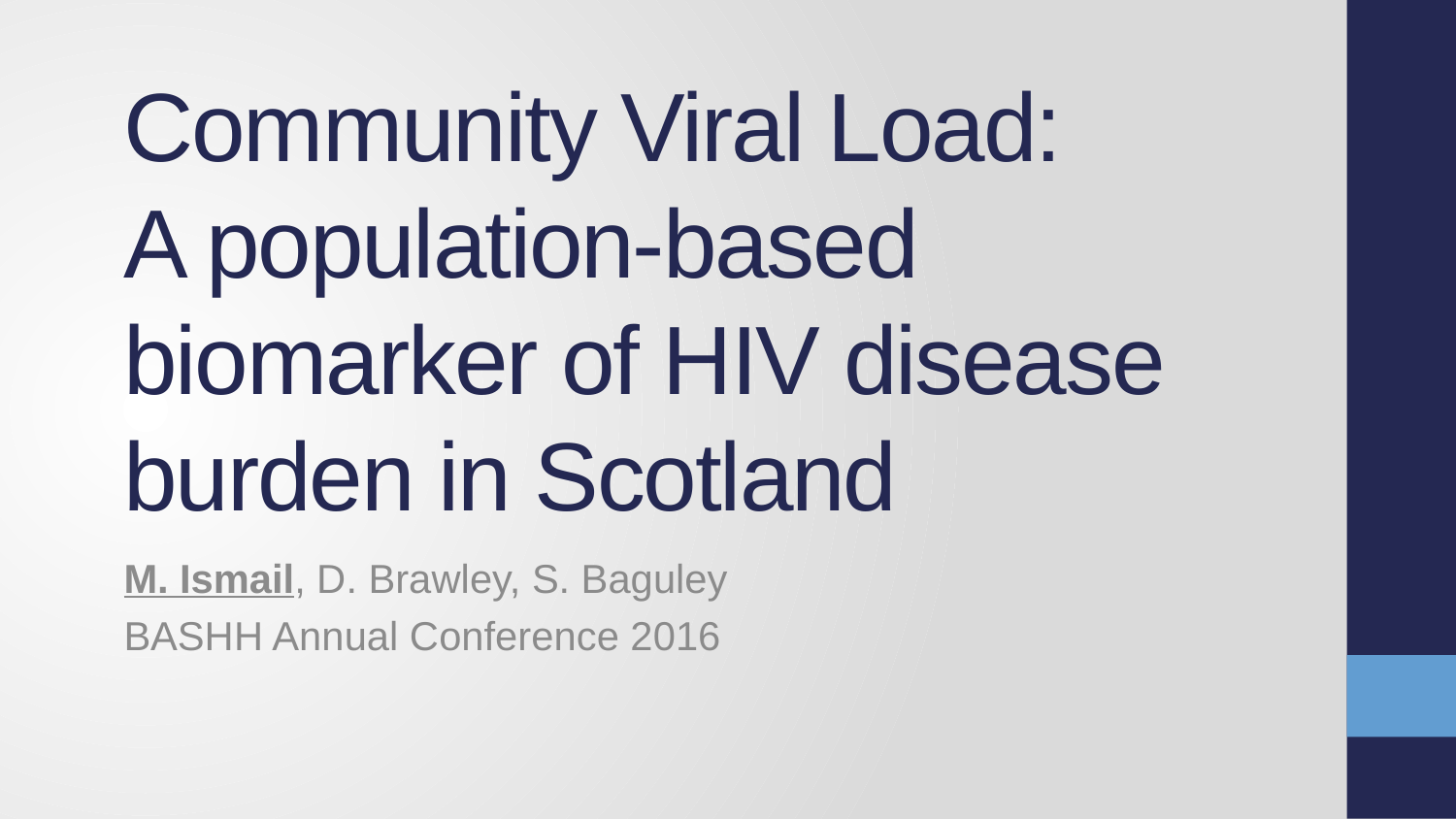

# Community Viral Load: A population-based biomarker of HIV disease burden in Scotland
M. Ismail, D. Brawley, S. Baguley
BASHH Annual Conference 2016